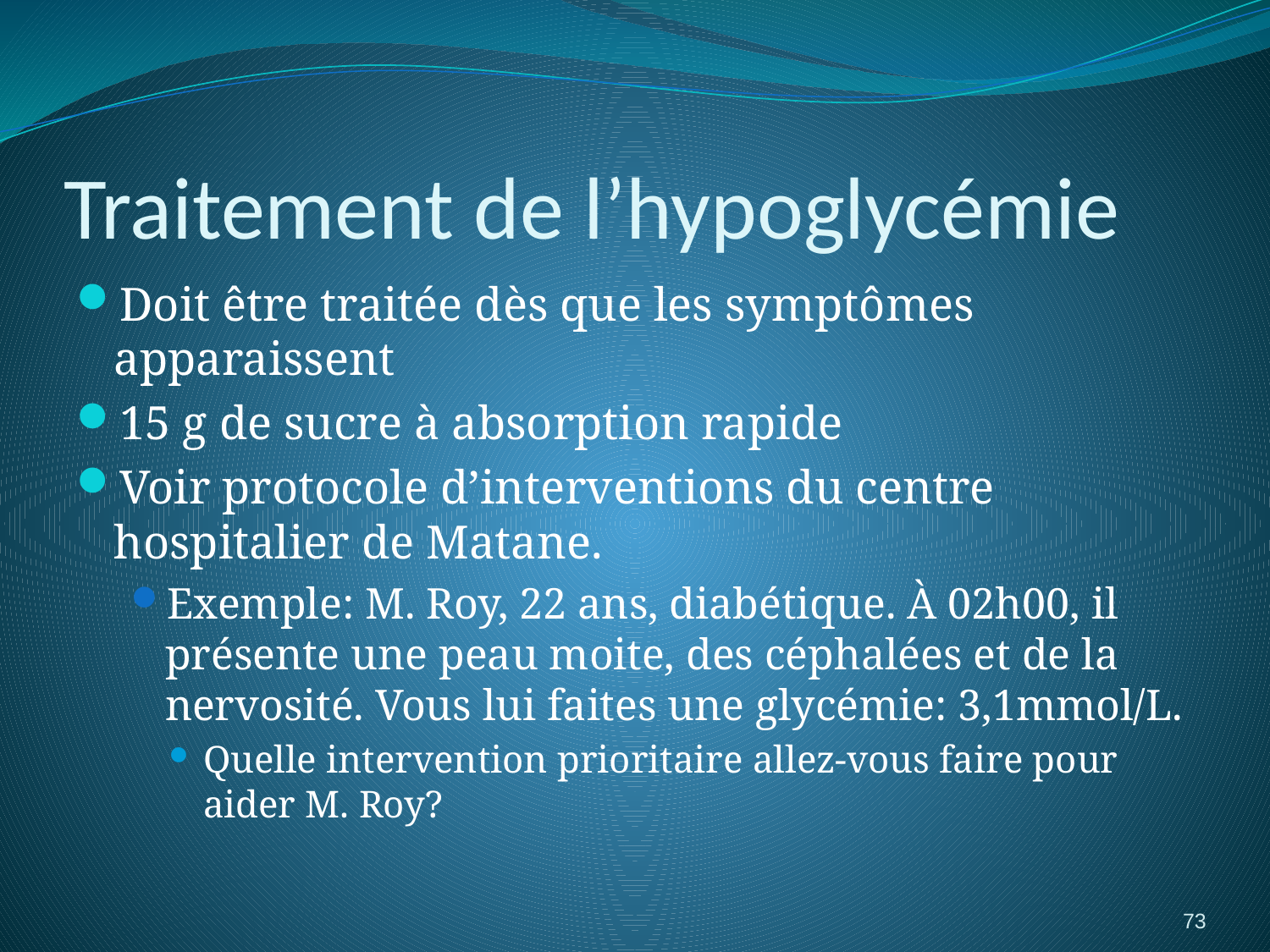

# Traitement de l’hypoglycémie
Doit être traitée dès que les symptômes apparaissent
15 g de sucre à absorption rapide
Voir protocole d’interventions du centre hospitalier de Matane.
Exemple: M. Roy, 22 ans, diabétique. À 02h00, il présente une peau moite, des céphalées et de la nervosité. Vous lui faites une glycémie: 3,1mmol/L.
Quelle intervention prioritaire allez-vous faire pour aider M. Roy?

73